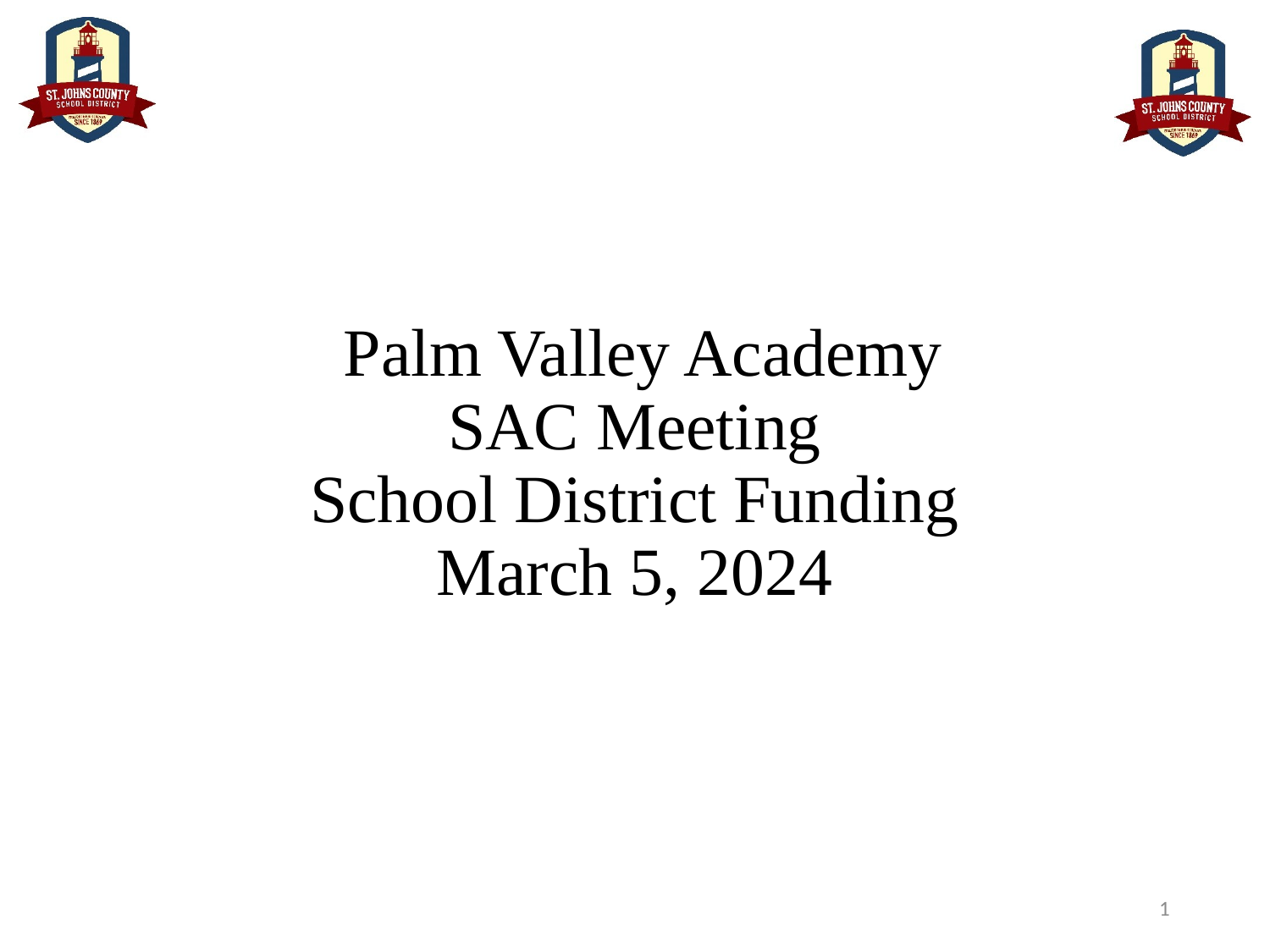

# Palm Valley Academy SAC Meeting School District Funding March 5, 2024
1